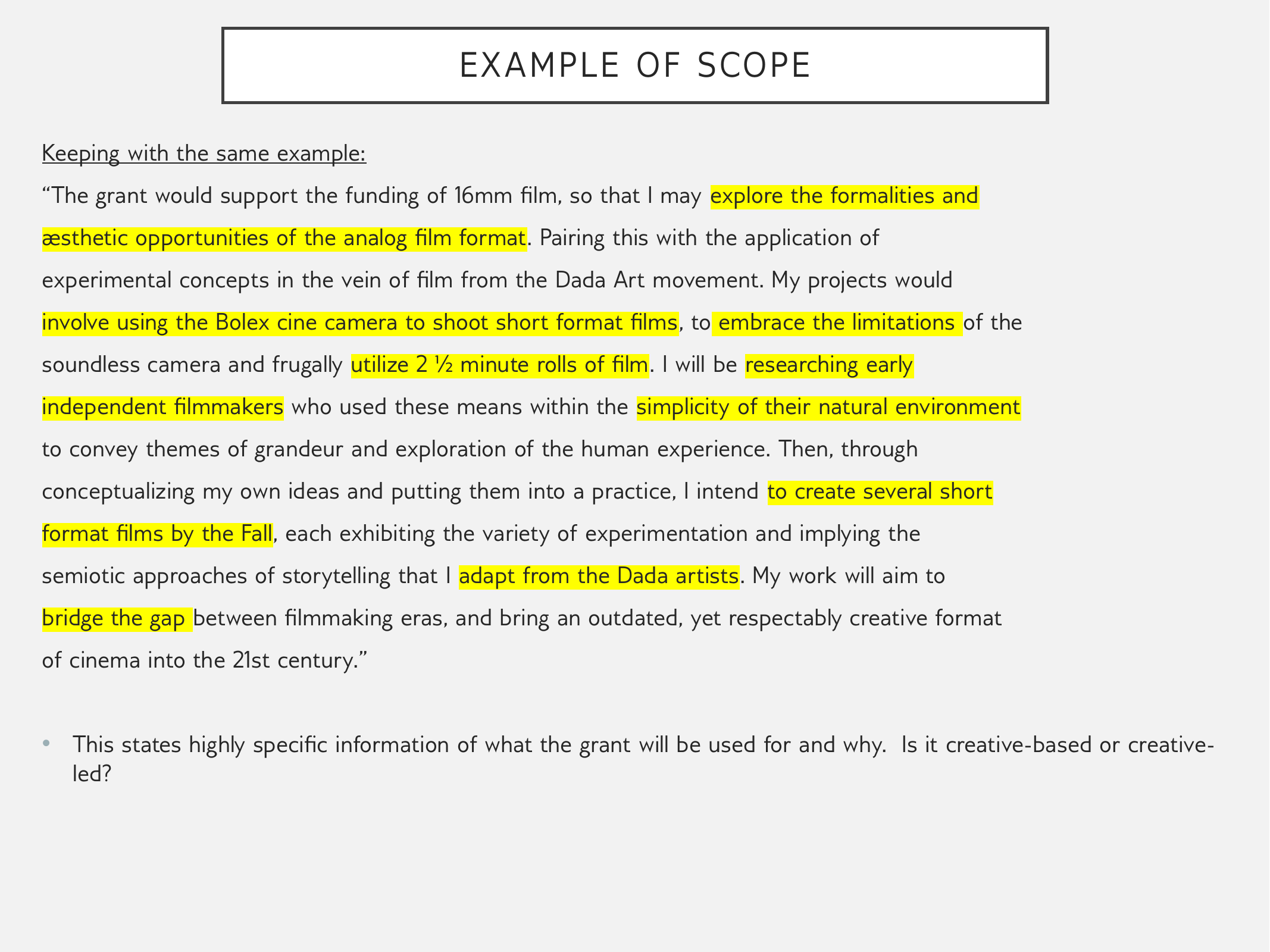

# Example of Scope
Keeping with the same example:
“The grant would support the funding of 16mm film, so that I may explore the formalities and
aesthetic opportunities of the analog film format. Pairing this with the application of
experimental concepts in the vein of film from the Dada Art movement. My projects would
involve using the Bolex cine camera to shoot short format films, to embrace the limitations of the
soundless camera and frugally utilize 2 ½ minute rolls of film. I will be researching early
independent filmmakers who used these means within the simplicity of their natural environment
to convey themes of grandeur and exploration of the human experience. Then, through
conceptualizing my own ideas and putting them into a practice, I intend to create several short
format films by the Fall, each exhibiting the variety of experimentation and implying the
semiotic approaches of storytelling that I adapt from the Dada artists. My work will aim to
bridge the gap between filmmaking eras, and bring an outdated, yet respectably creative format
of cinema into the 21st century.”

This states highly specific information of what the grant will be used for and why.  Is it creative-based or creative-led?